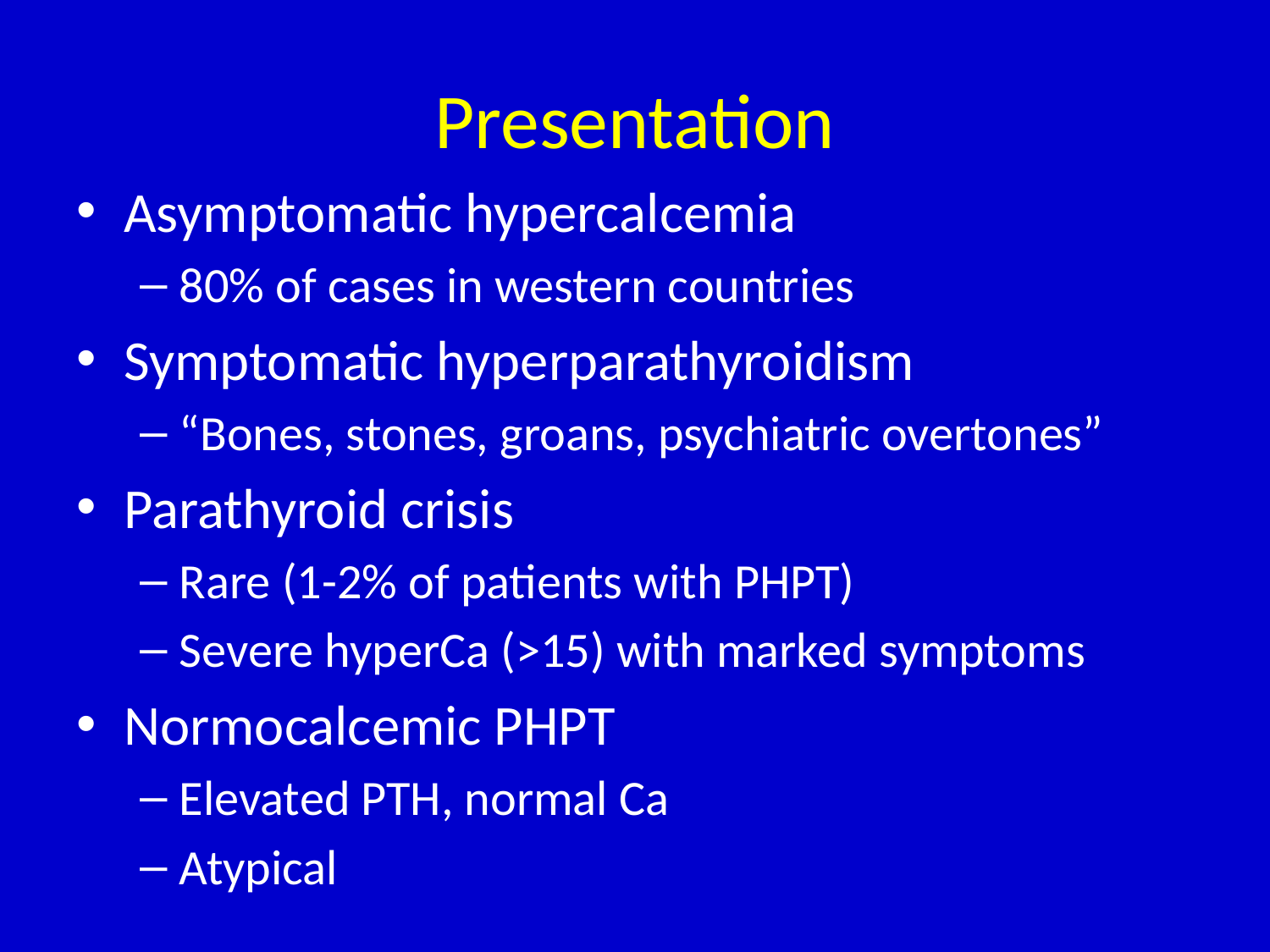

# Presentation
Asymptomatic hypercalcemia
80% of cases in western countries
Symptomatic hyperparathyroidism
“Bones, stones, groans, psychiatric overtones”
Parathyroid crisis
Rare (1-2% of patients with PHPT)
Severe hyperCa (>15) with marked symptoms
Normocalcemic PHPT
Elevated PTH, normal Ca
Atypical